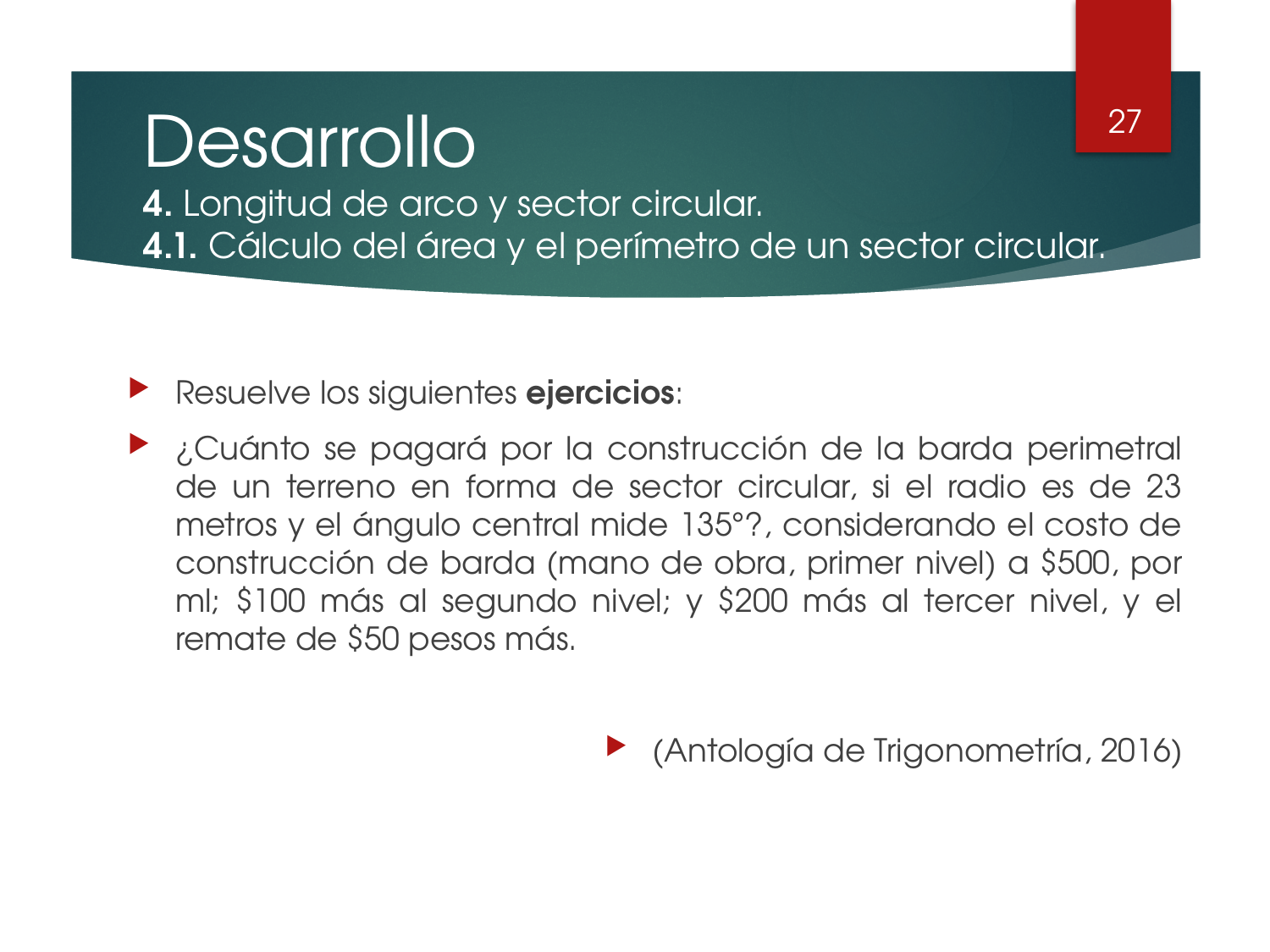

Desarrollo
4. Longitud de arco y sector circular.
4.1. Cálculo del área y el perímetro de un sector circular.
27
Resuelve los siguientes ejercicios:
¿Cuánto se pagará por la construcción de la barda perimetral de un terreno en forma de sector circular, si el radio es de 23 metros y el ángulo central mide 135°?, considerando el costo de construcción de barda (mano de obra, primer nivel) a $500, por ml; $100 más al segundo nivel; y $200 más al tercer nivel, y el remate de $50 pesos más.

(Antología de Trigonometría, 2016)

27